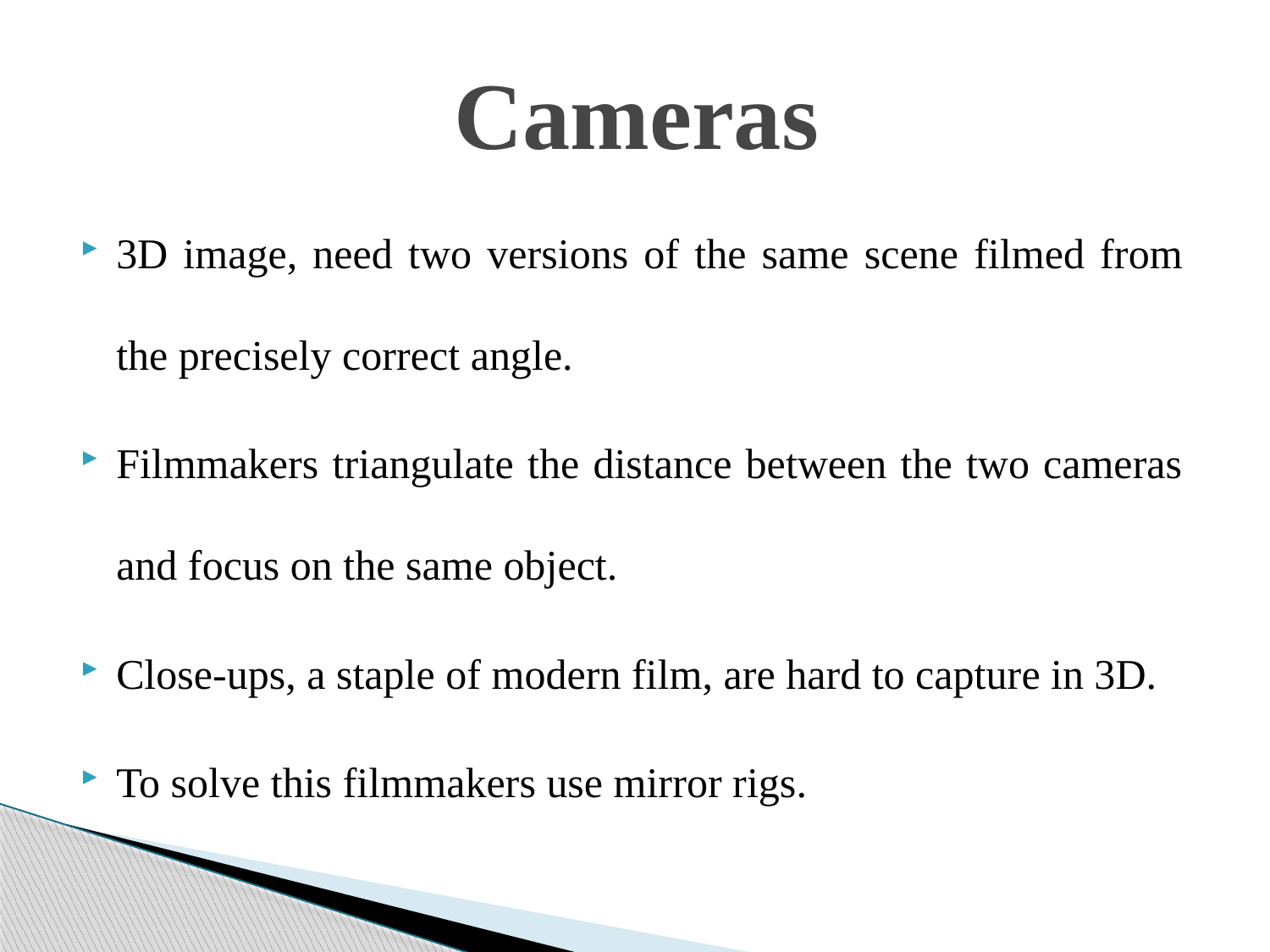

# Cameras
3D image, need two versions of the same scene filmed from the precisely correct angle.
Filmmakers triangulate the distance between the two cameras and focus on the same object.
Close-ups, a staple of modern film, are hard to capture in 3D.
To solve this filmmakers use mirror rigs.